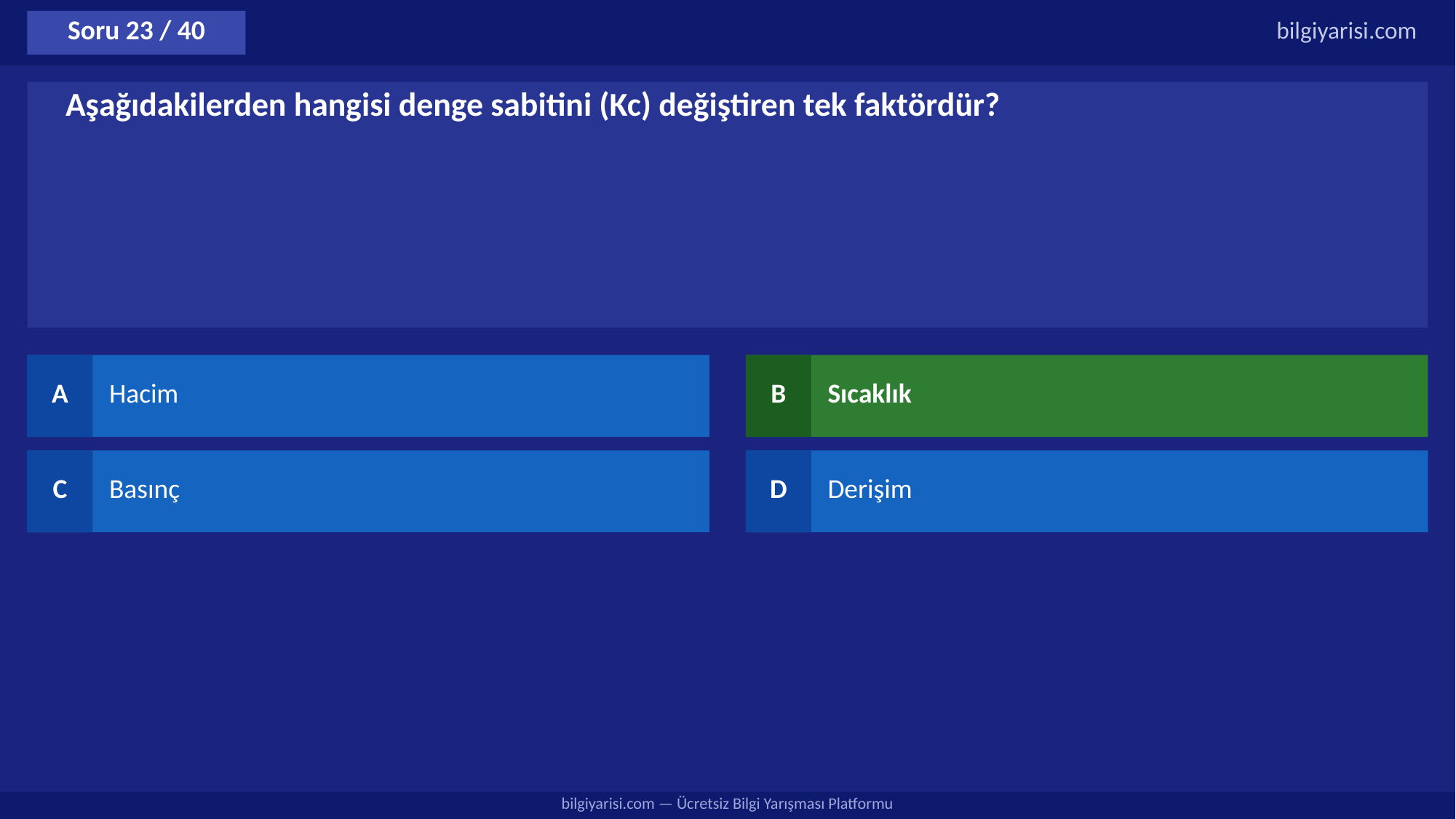

Soru 23 / 40
bilgiyarisi.com

Aşağıdakilerden hangisi denge sabitini (Kc) değiştiren tek faktördür?

A
Hacim

B
Sıcaklık

C
Basınç

D
Derişim
bilgiyarisi.com — Ücretsiz Bilgi Yarışması Platformu